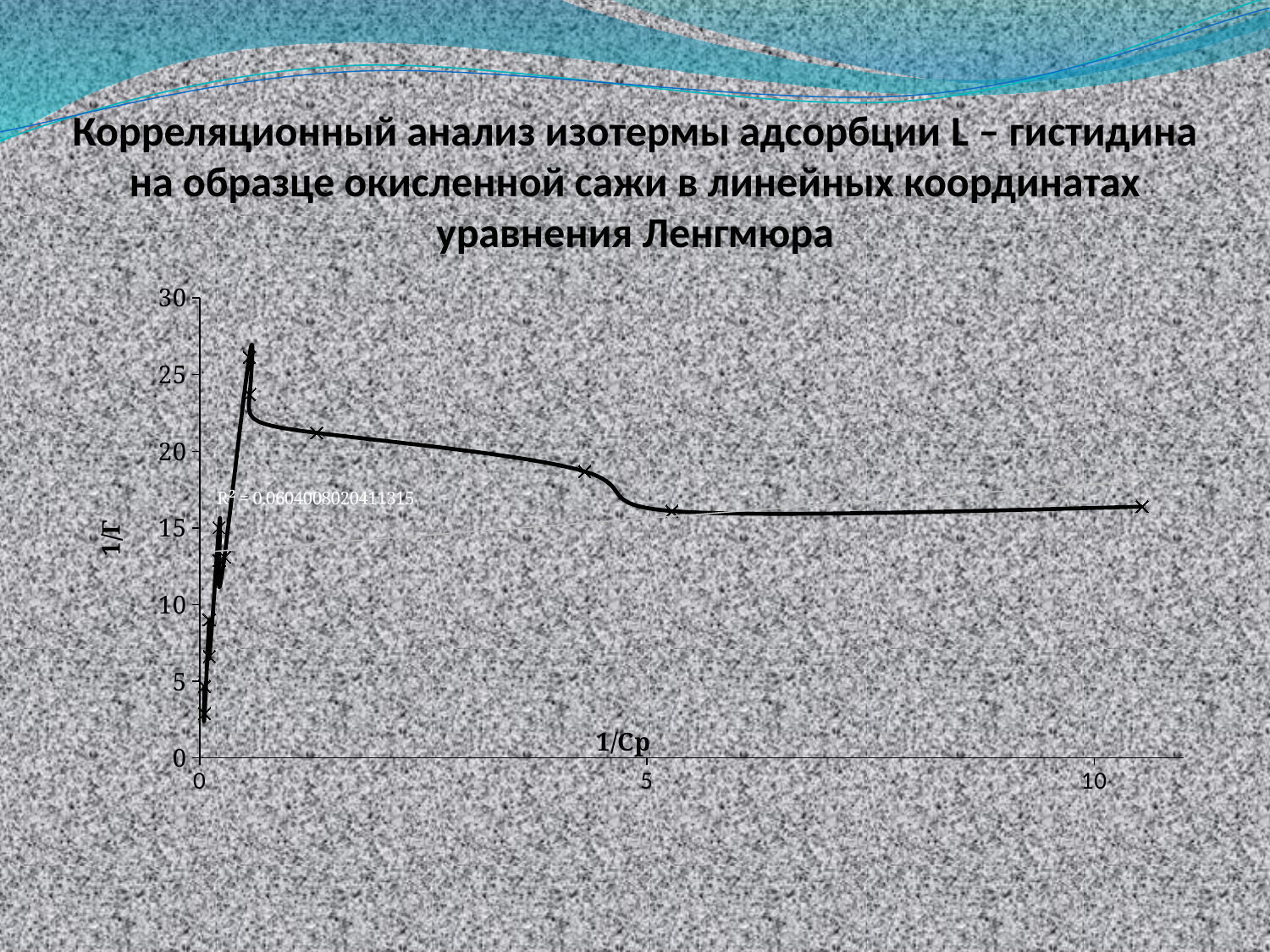

# Корреляционный анализ изотермы адсорбции L – гистидина на образце окисленной сажи в линейных координатах уравнения Ленгмюра

### Chart

| Category |  |
|---|---|